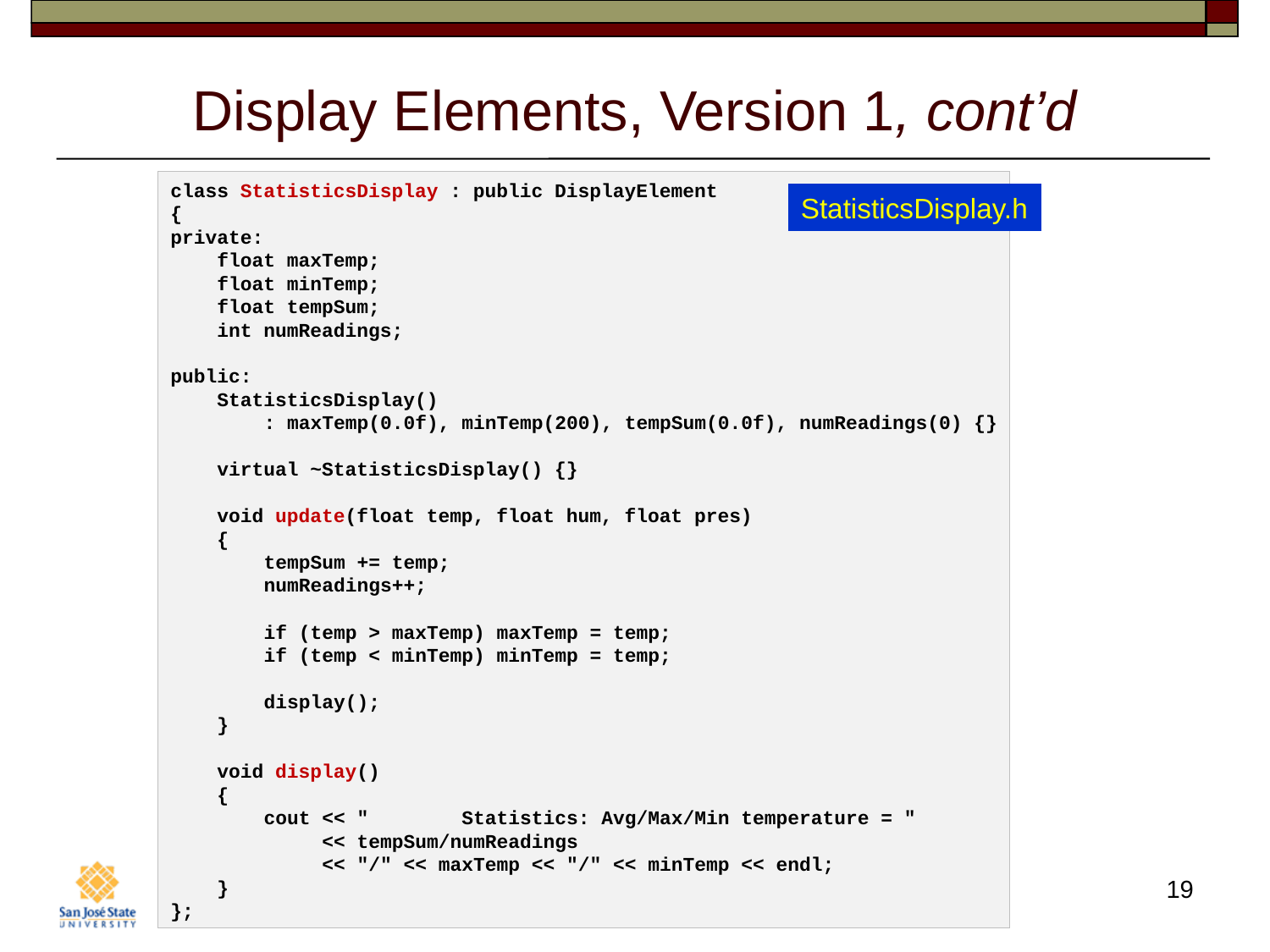

# Display Elements, Version 1, cont’d
class StatisticsDisplay : public DisplayElement
{
private:
    float maxTemp;
    float minTemp;
    float tempSum;
    int numReadings;
public:
    StatisticsDisplay()
        : maxTemp(0.0f), minTemp(200), tempSum(0.0f), numReadings(0) {}

    virtual ~StatisticsDisplay() {}
    void update(float temp, float hum, float pres)
    {
        tempSum += temp;
        numReadings++;
        if (temp > maxTemp) maxTemp = temp;
        if (temp < minTemp) minTemp = temp;

        display();
    }
    void display()
    {
        cout << "        Statistics: Avg/Max/Min temperature = "
             << tempSum/numReadings
             << "/" << maxTemp << "/" << minTemp << endl;
    }
};
StatisticsDisplay.h
19